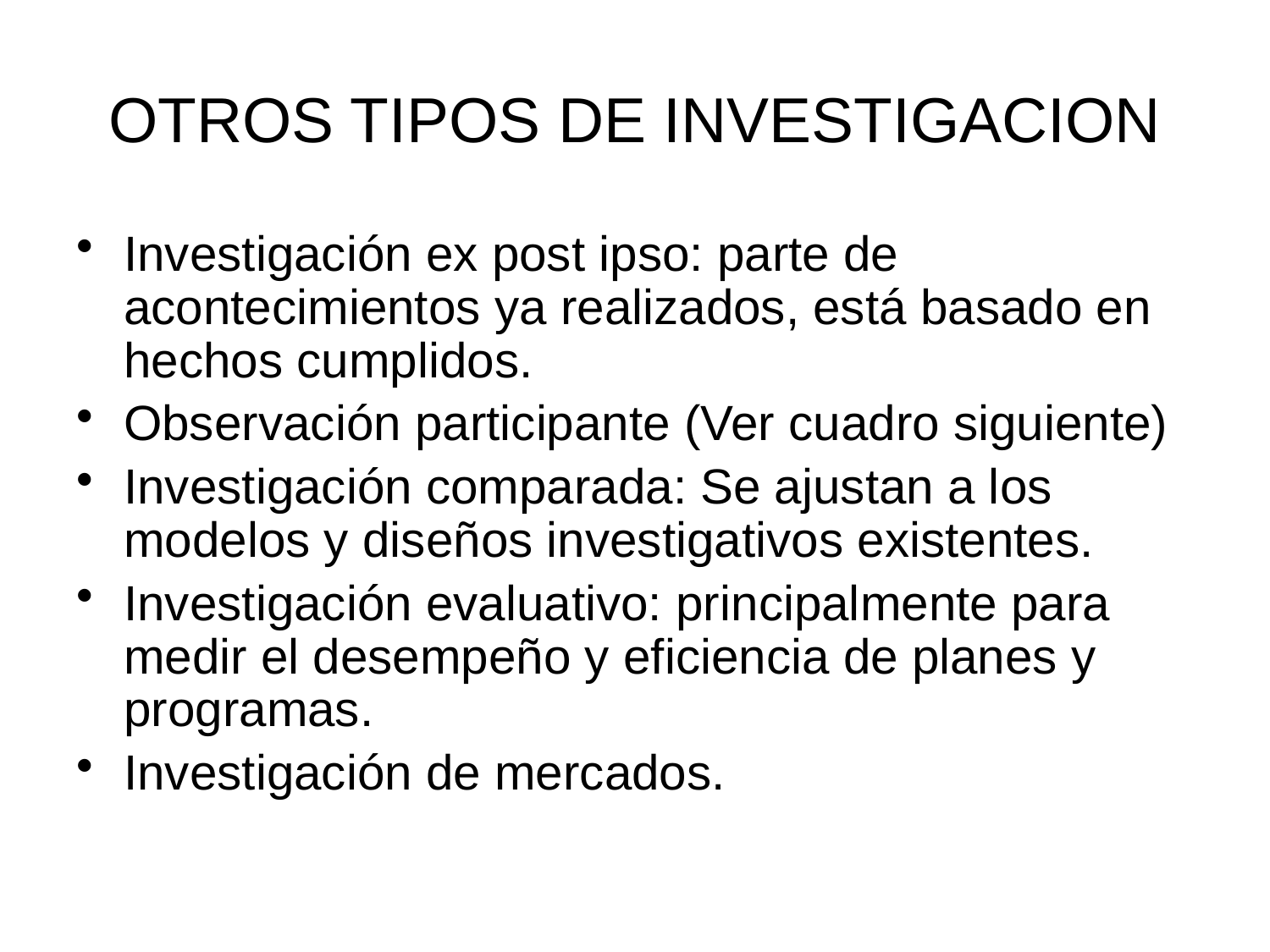

# OTROS TIPOS DE INVESTIGACION
Investigación ex post ipso: parte de acontecimientos ya realizados, está basado en hechos cumplidos.
Observación participante (Ver cuadro siguiente)
Investigación comparada: Se ajustan a los modelos y diseños investigativos existentes.
Investigación evaluativo: principalmente para medir el desempeño y eficiencia de planes y programas.
Investigación de mercados.